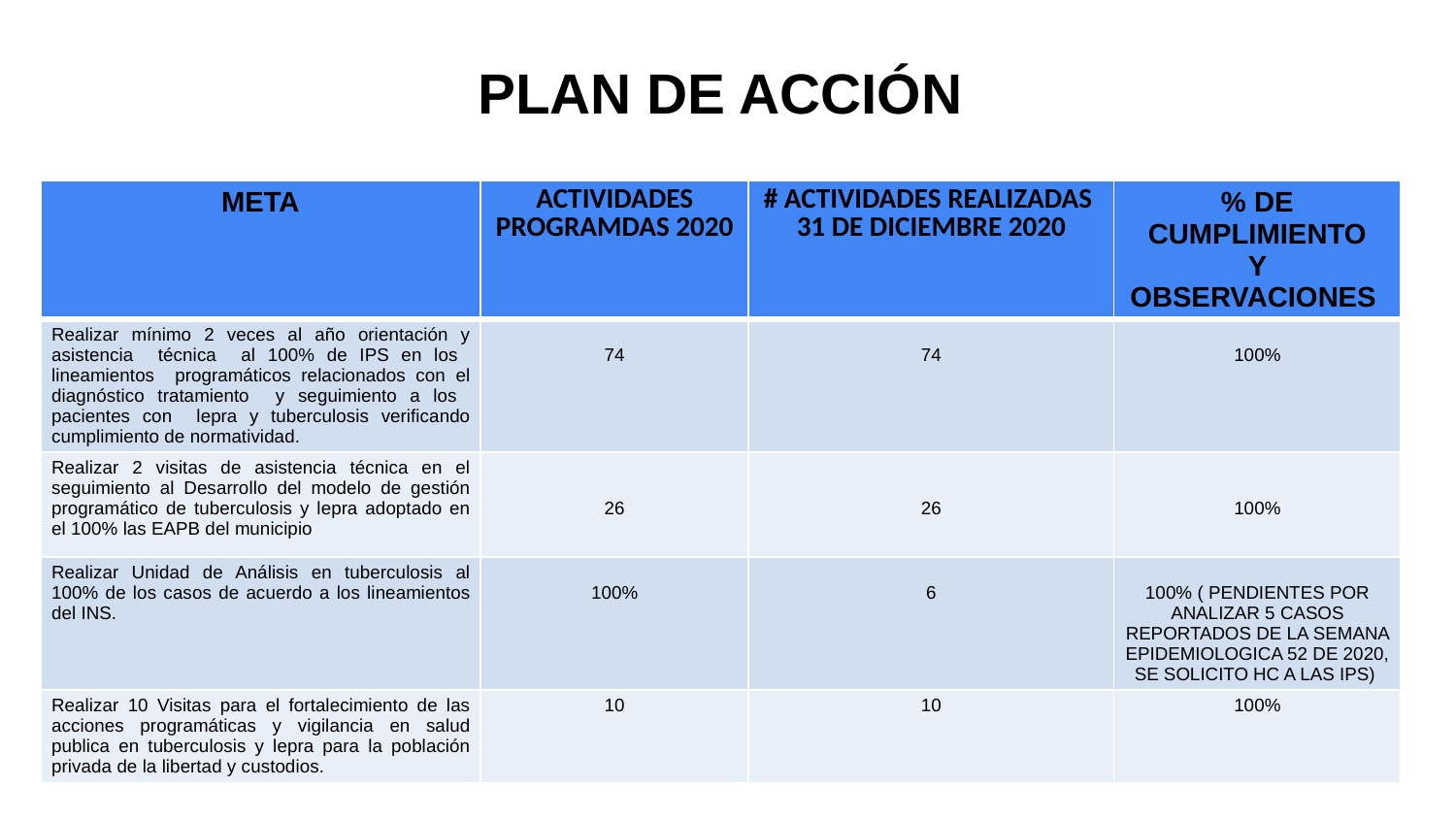

# PLAN DE ACCIÓN

| META | ACTIVIDADES PROGRAMDAS 2020 | # ACTIVIDADES REALIZADAS 31 DE DICIEMBRE 2020 | % DE CUMPLIMIENTO Y OBSERVACIONES |
| --- | --- | --- | --- |
| Realizar mínimo 2 veces al año orientación y asistencia técnica al 100% de IPS en los lineamientos programáticos relacionados con el diagnóstico tratamiento y seguimiento a los pacientes con lepra y tuberculosis verificando cumplimiento de normatividad. | 74 | 74 | 100% |
| Realizar 2 visitas de asistencia técnica en el seguimiento al Desarrollo del modelo de gestión programático de tuberculosis y lepra adoptado en el 100% las EAPB del municipio | 26 | 26 | 100% |
| Realizar Unidad de Análisis en tuberculosis al 100% de los casos de acuerdo a los lineamientos del INS. | 100% | 6 | 100% ( PENDIENTES POR ANALIZAR 5 CASOS REPORTADOS DE LA SEMANA EPIDEMIOLOGICA 52 DE 2020, SE SOLICITO HC A LAS IPS) |
| Realizar 10 Visitas para el fortalecimiento de las acciones programáticas y vigilancia en salud publica en tuberculosis y lepra para la población privada de la libertad y custodios. | 10 | 10 | 100% |